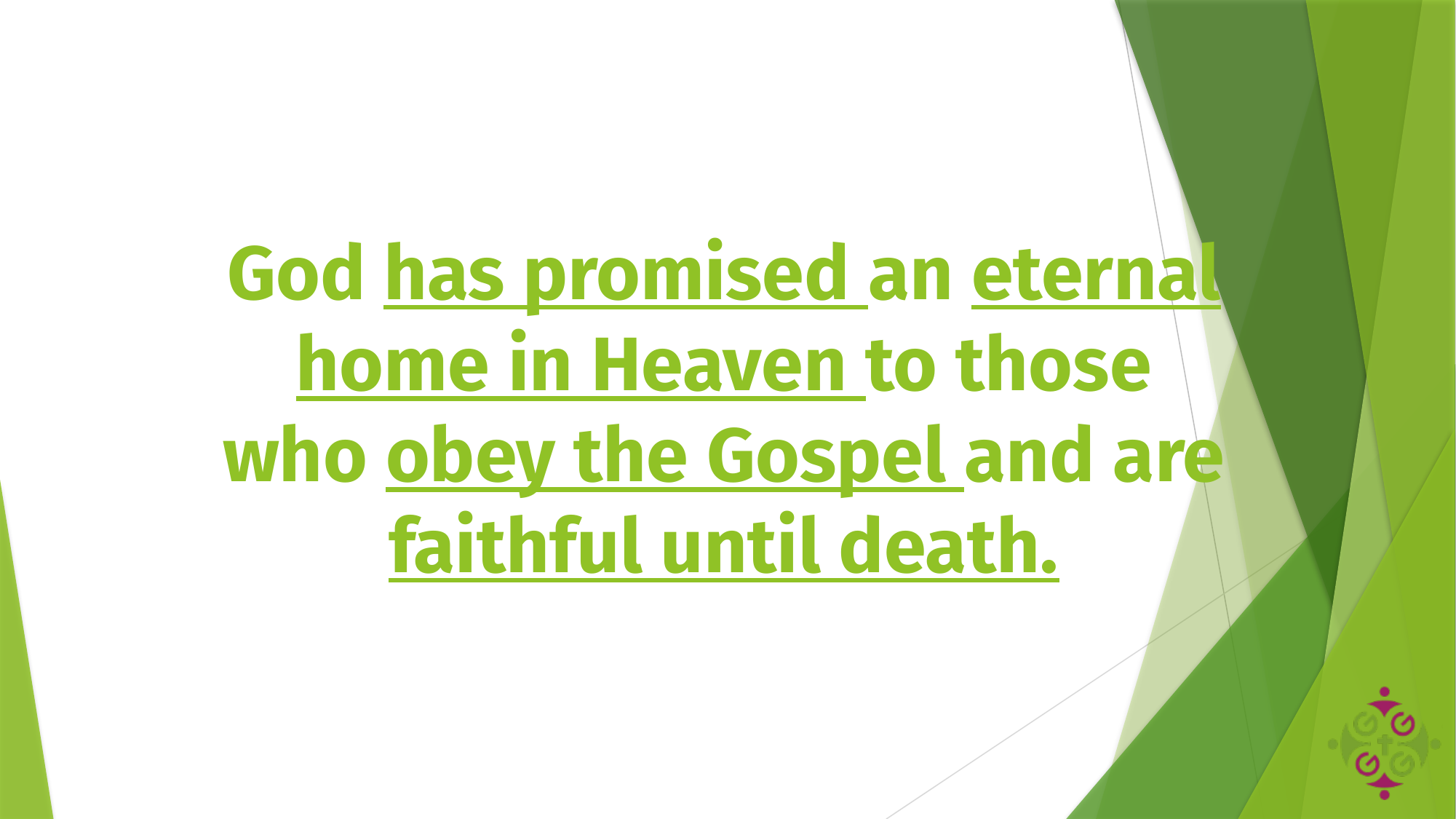

God has promised an eternal home in Heaven to those who obey the Gospel and are faithful until death.